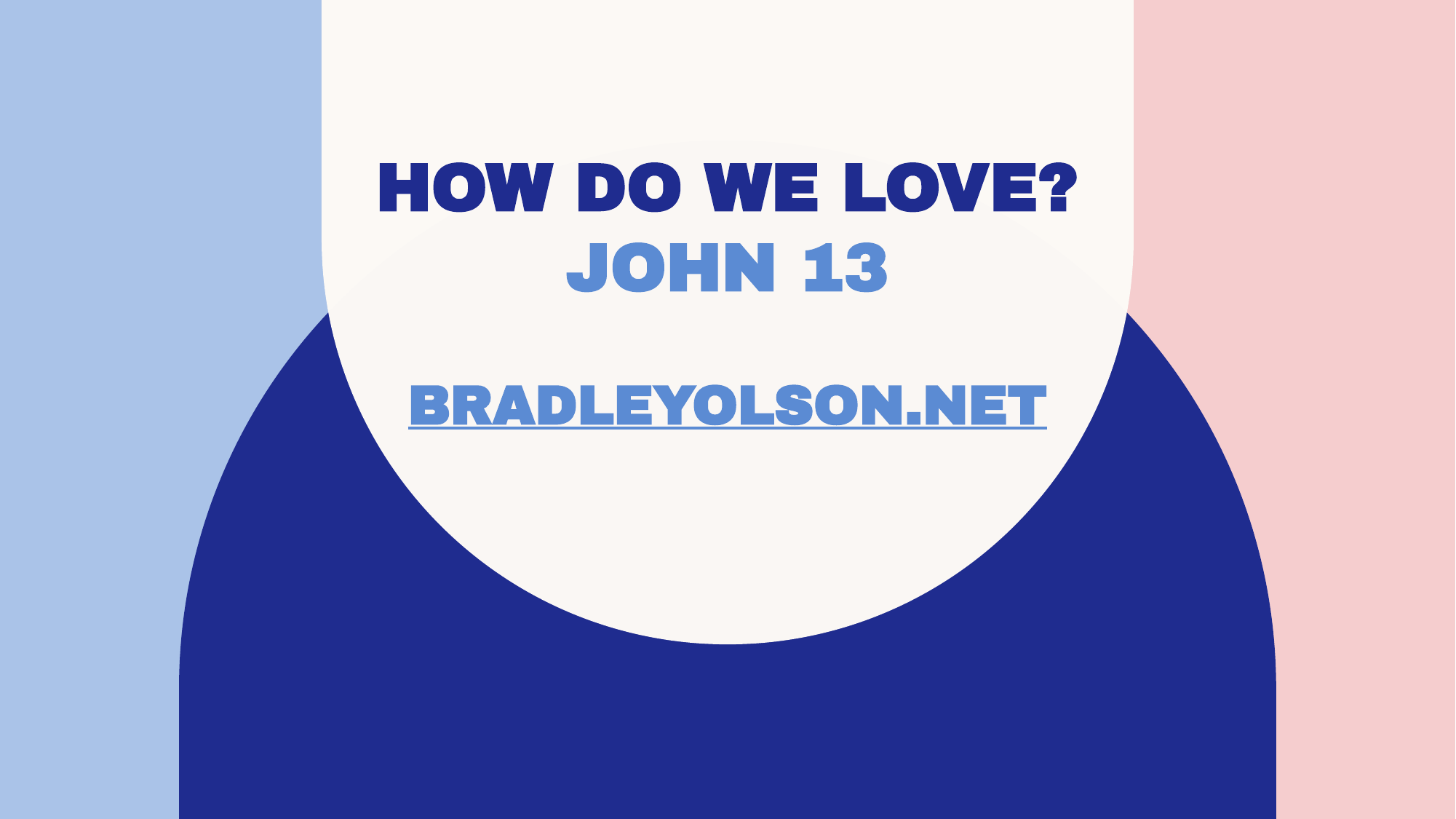

# How do we love? John 13 Bradleyolson.net